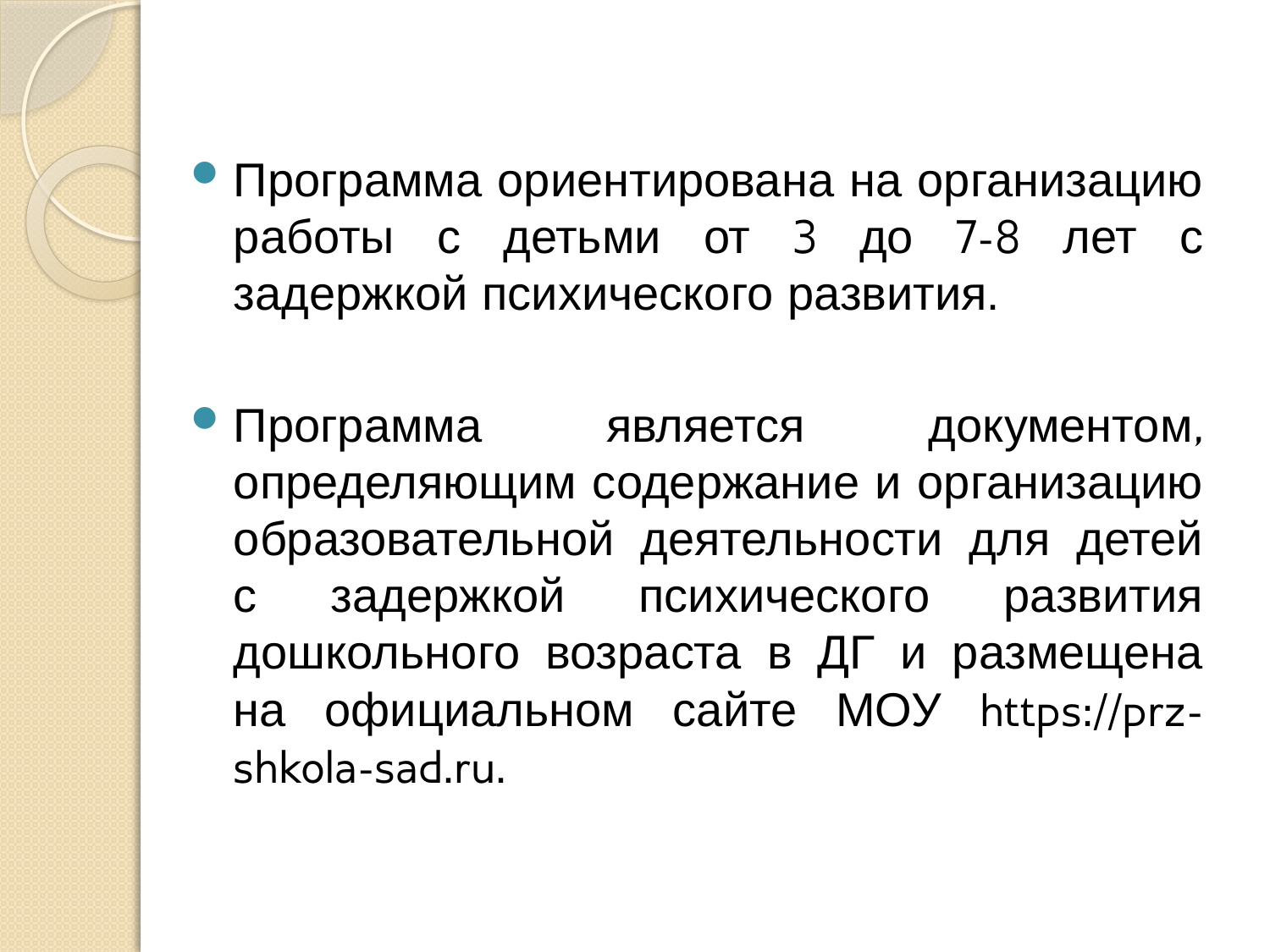

Программа ориентирована на организацию работы с детьми от 3 до 7-8 лет с задержкой психического развития.

Программа является документом, определяющим содержание и организацию образовательной деятельности для детей с задержкой психического развития дошкольного возраста в ДГ и размещена на официальном сайте МОУ https://prz-shkola-sad.ru.